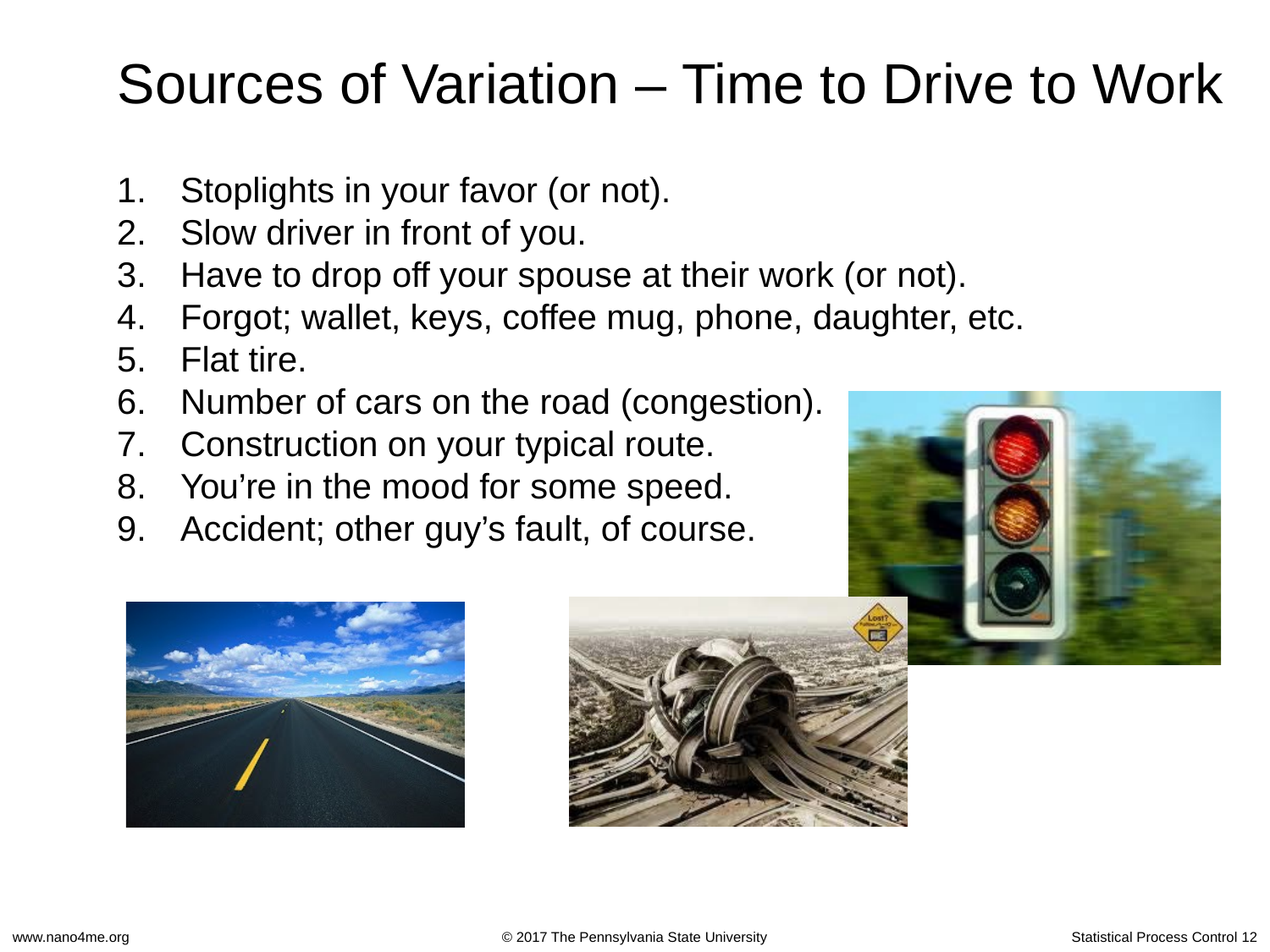

# Sources of Variation – Time to Drive to Work
Stoplights in your favor (or not).
Slow driver in front of you.
Have to drop off your spouse at their work (or not).
Forgot; wallet, keys, coffee mug, phone, daughter, etc.
Flat tire.
Number of cars on the road (congestion).
Construction on your typical route.
You’re in the mood for some speed.
Accident; other guy’s fault, of course.